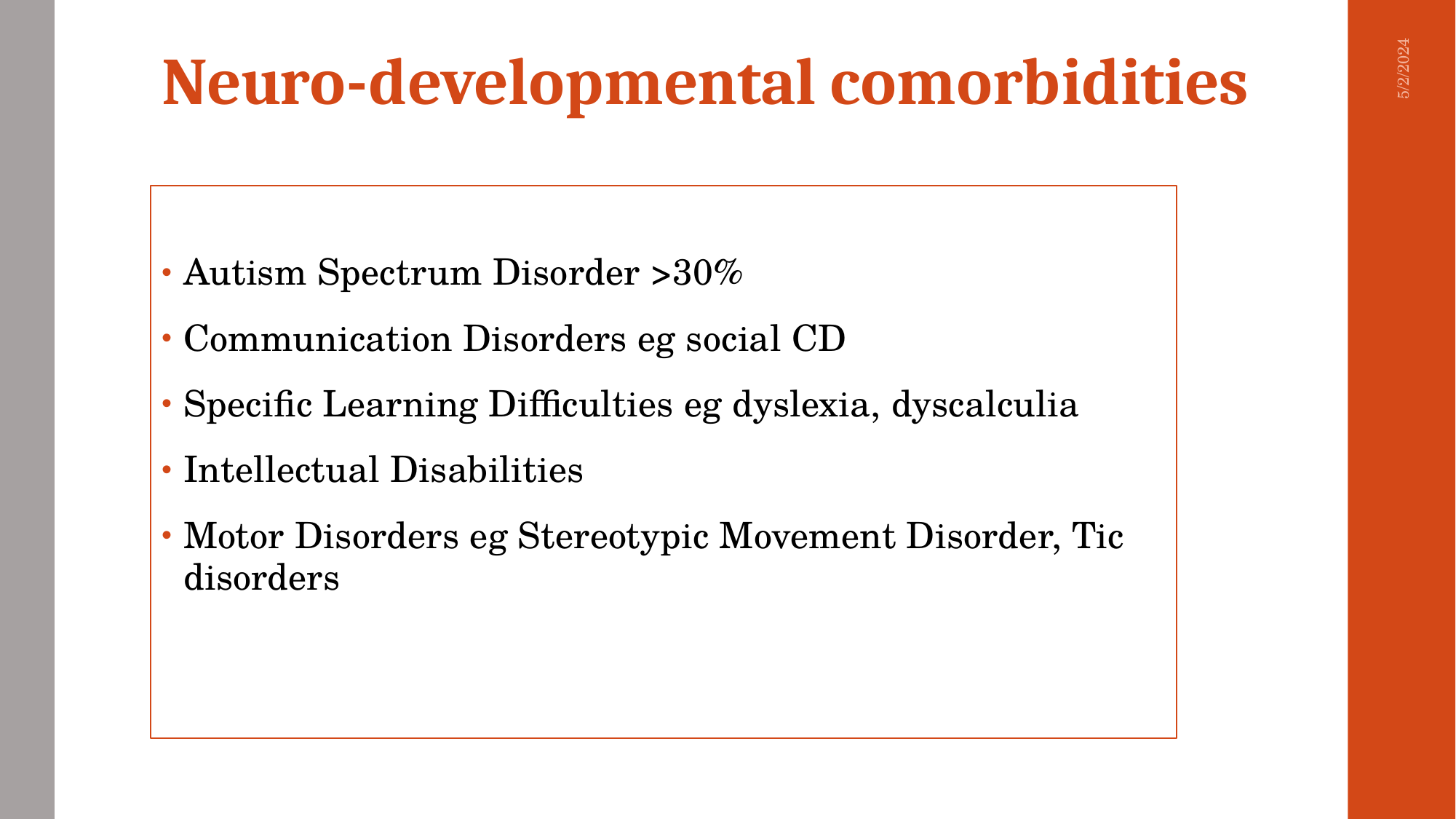

# Neuro-developmental comorbidities
5/2/2024

Autism Spectrum Disorder >30%
Communication Disorders eg social CD
Specific Learning Difficulties eg dyslexia, dyscalculia
Intellectual Disabilities
Motor Disorders eg Stereotypic Movement Disorder, Tic disorders